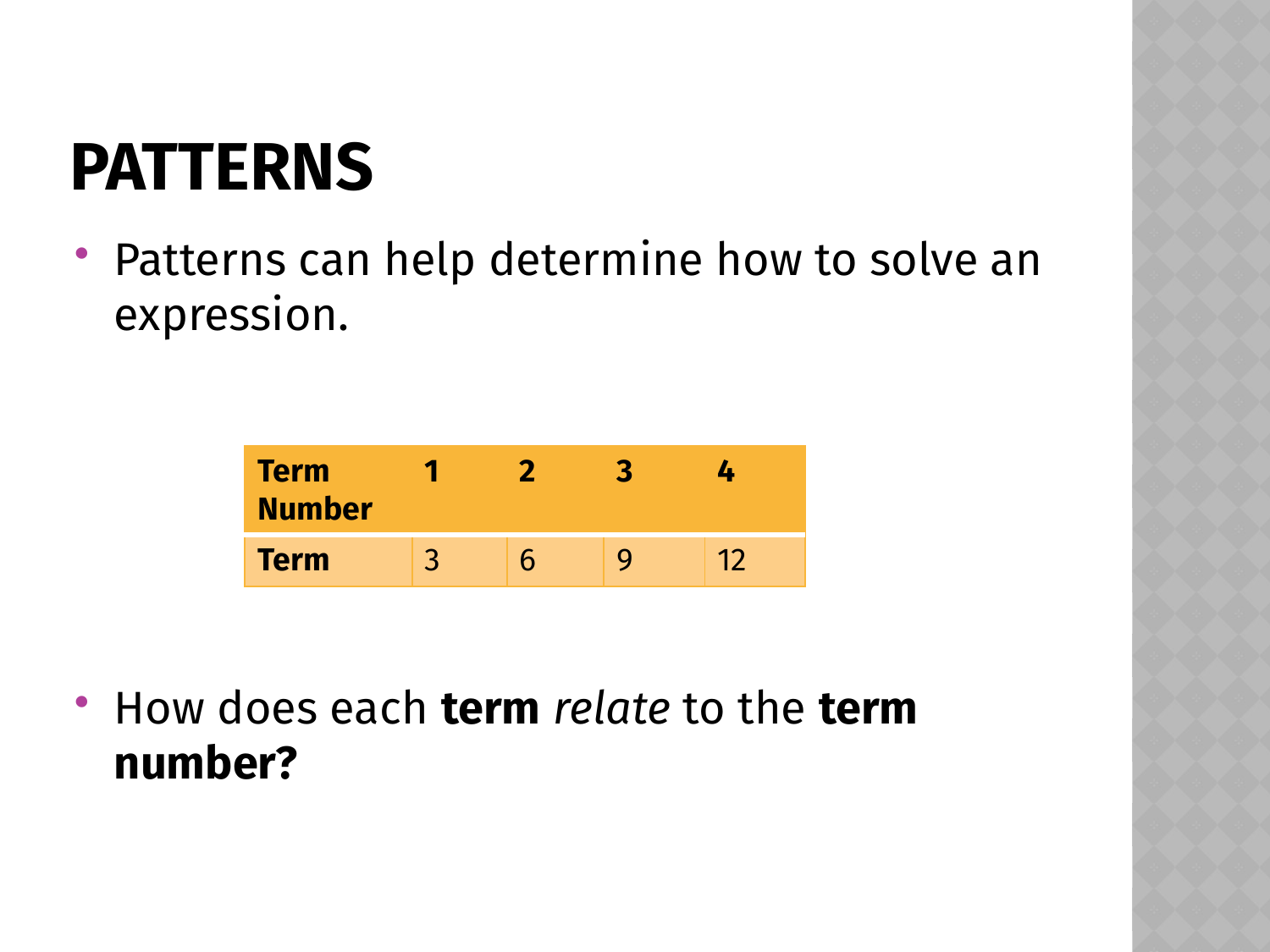

# Patterns
Patterns can help determine how to solve an expression.

How does each term relate to the term number?

| Term Number | 1 | 2 | 3 | 4 |
| --- | --- | --- | --- | --- |
| Term | 3 | 6 | 9 | 12 |